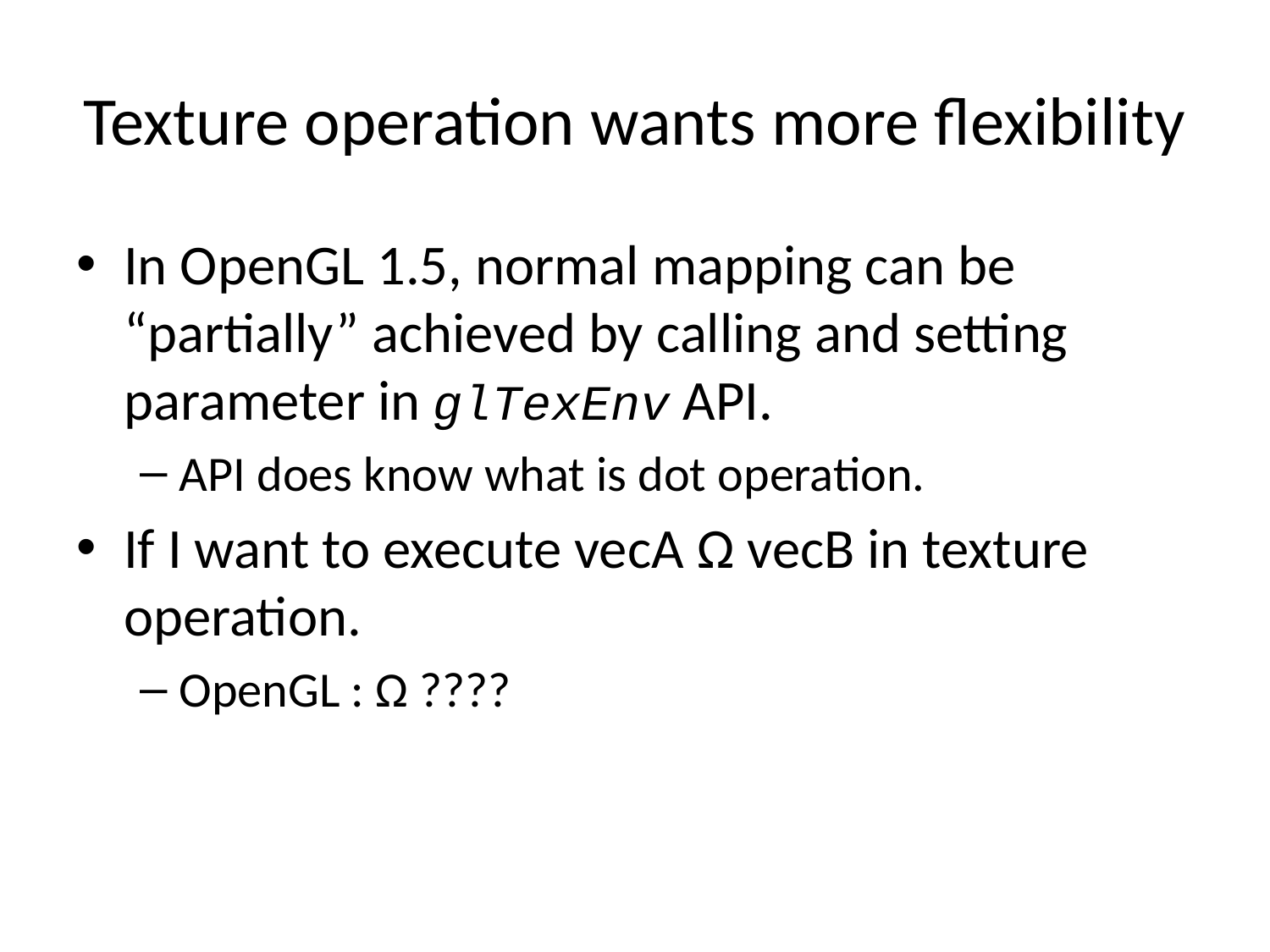

# Texture operation wants more flexibility
In OpenGL 1.5, normal mapping can be “partially” achieved by calling and setting parameter in glTexEnv API.
API does know what is dot operation.
If I want to execute vecA Ω vecB in texture operation.
OpenGL : Ω ????